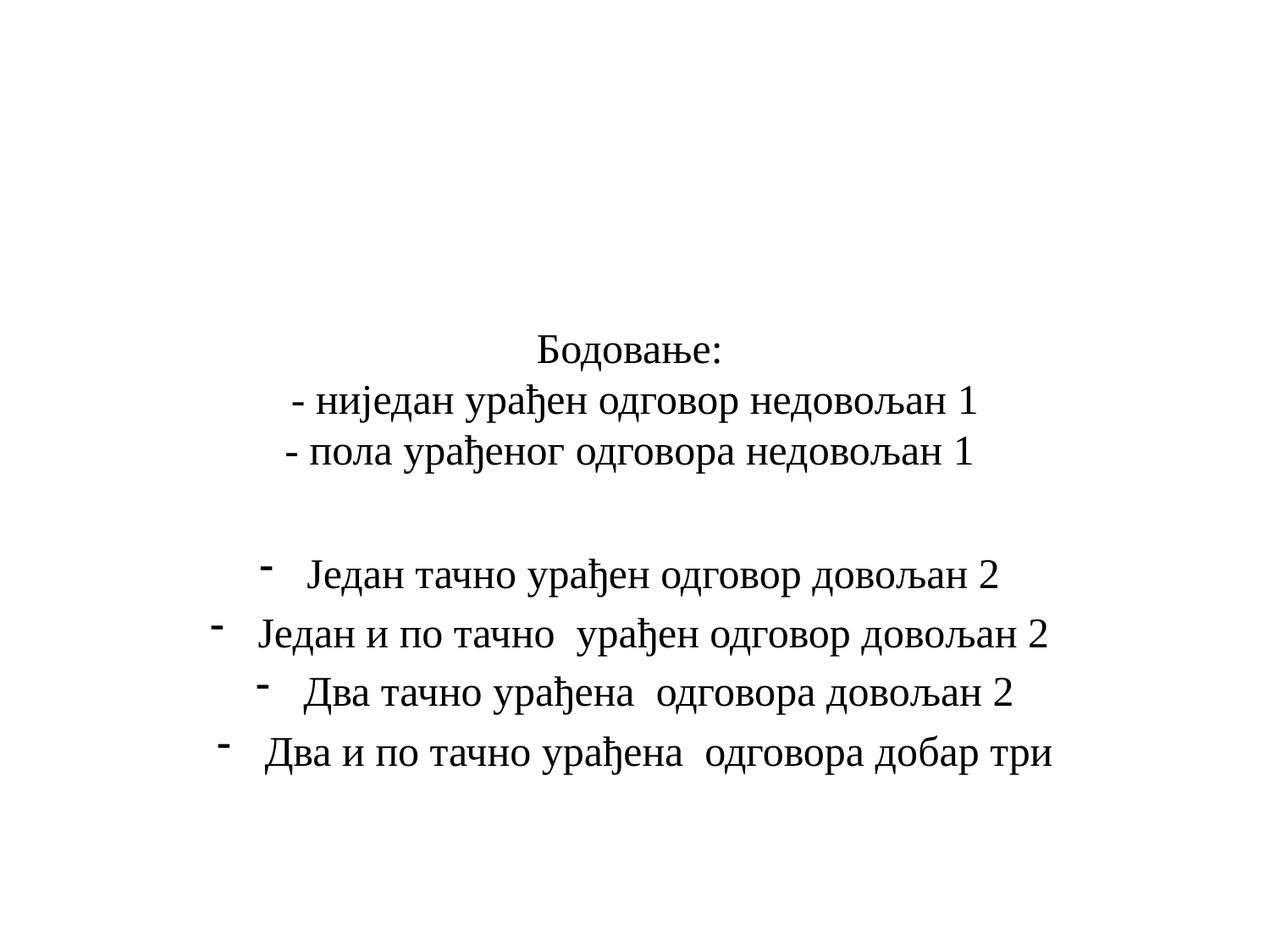

# Бодовање: - ниједан урађен одговор недовољан 1 - пола урађеног одговора недовољан 1
Један тачно урађен одговор довољан 2
Један и по тачно  урађен одговор довољан 2
Два тачно урађена  одговора довољан 2
Два и по тачно урађена  одговора добар три